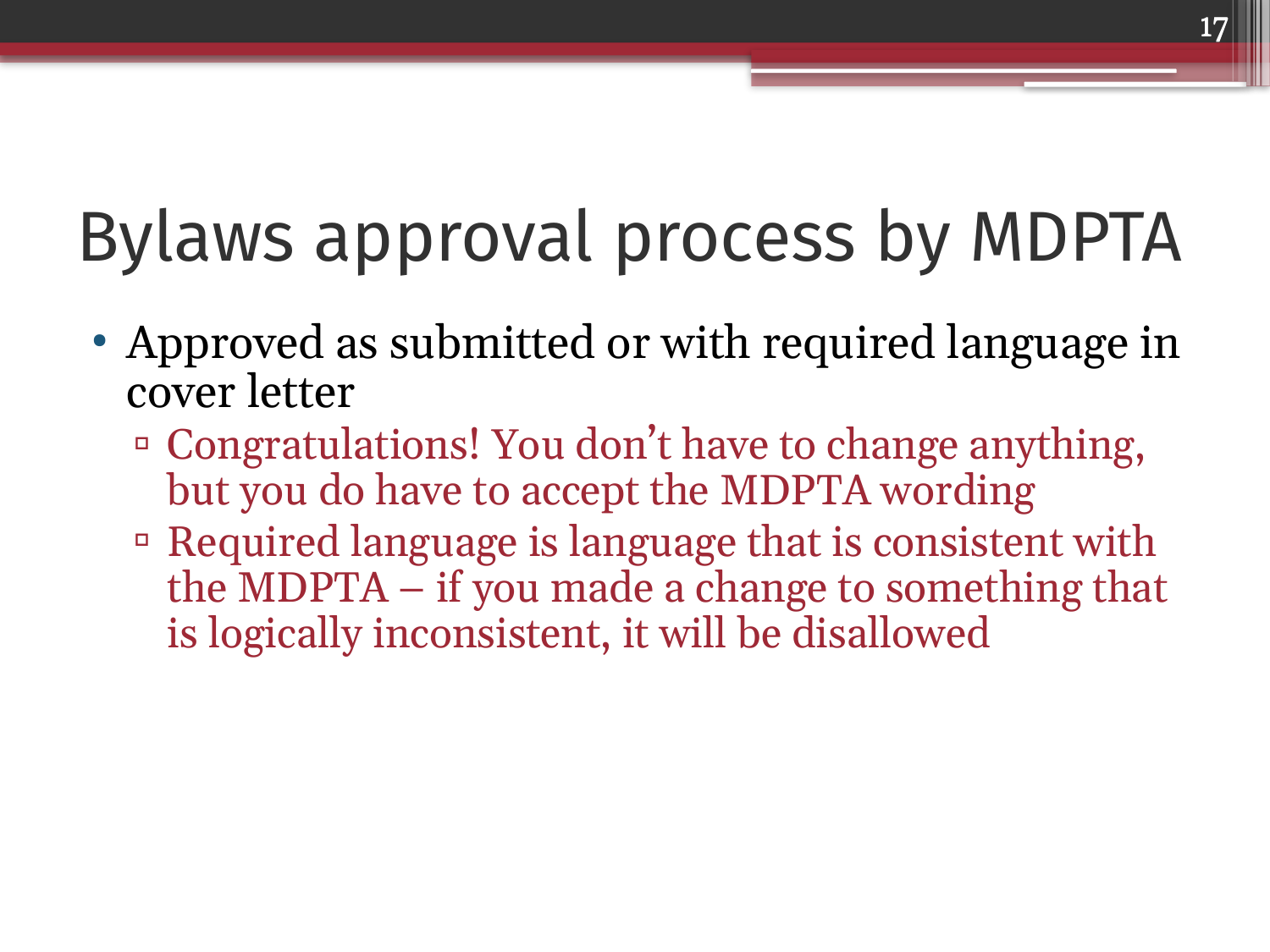

17
17
# Bylaws approval process by MDPTA
Approved as submitted or with required language in cover letter
Congratulations! You don’t have to change anything, but you do have to accept the MDPTA wording
Required language is language that is consistent with the MDPTA – if you made a change to something that is logically inconsistent, it will be disallowed